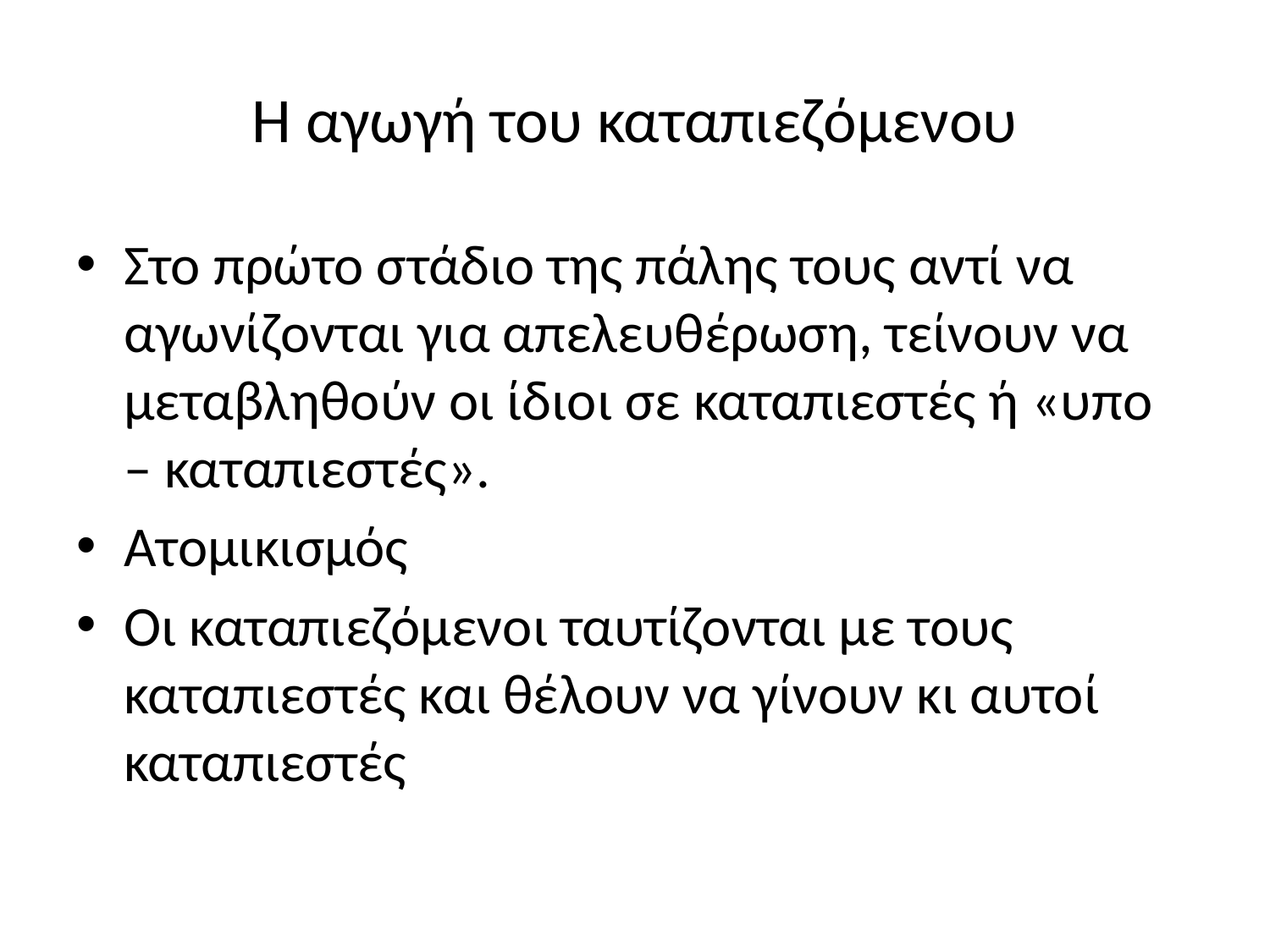

# Η αγωγή του καταπιεζόμενου
Στο πρώτο στάδιο της πάλης τους αντί να αγωνίζονται για απελευθέρωση, τείνουν να μεταβληθούν οι ίδιοι σε καταπιεστές ή «υπο – καταπιεστές».
Ατομικισμός
Οι καταπιεζόμενοι ταυτίζονται με τους καταπιεστές και θέλουν να γίνουν κι αυτοί καταπιεστές